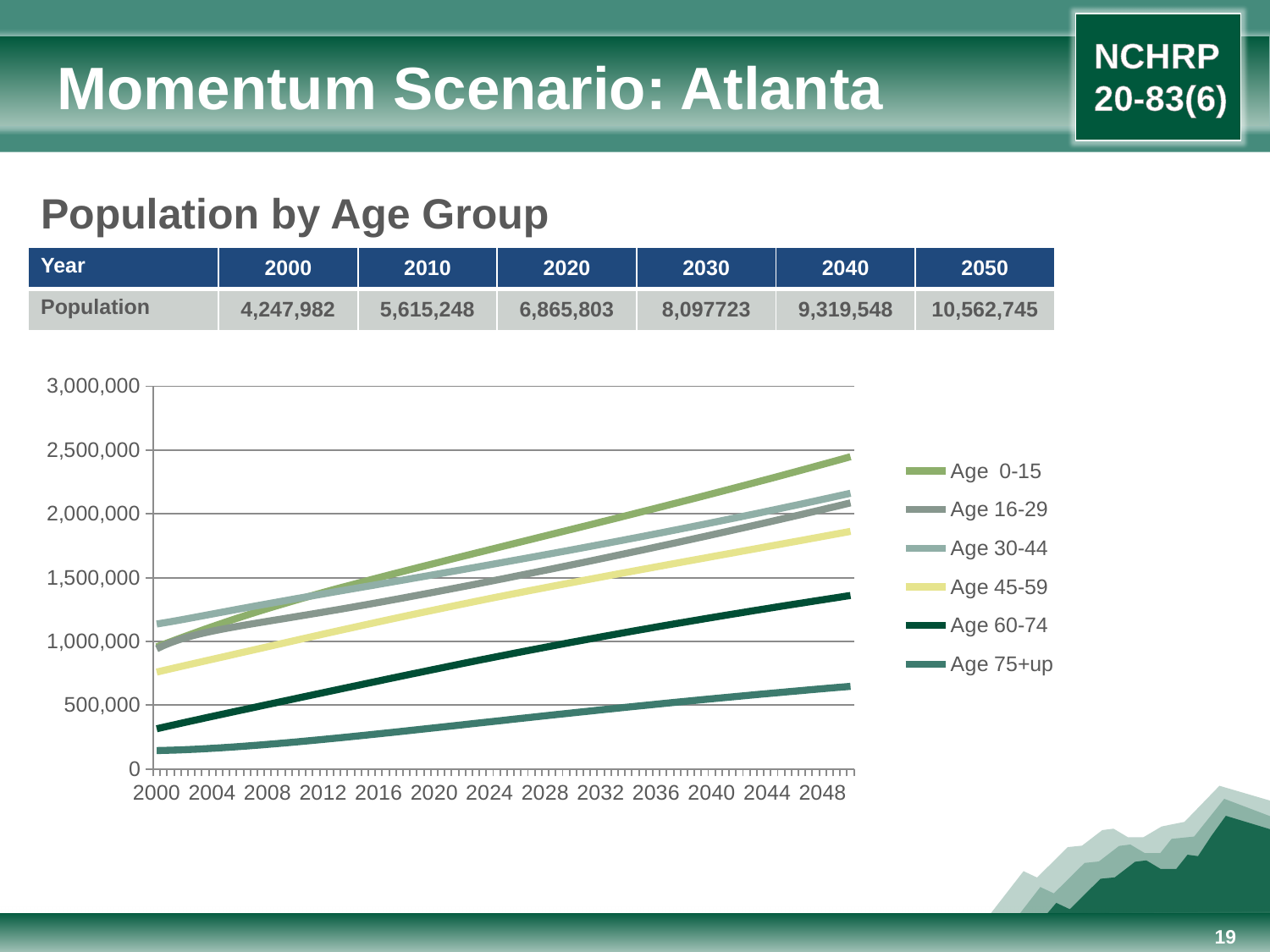

# Momentum Scenario: Atlanta
Population by Age Group
| Year | 2000 | 2010 | 2020 | 2030 | 2040 | 2050 |
| --- | --- | --- | --- | --- | --- | --- |
| Population | 4,247,982 | 5,615,248 | 6,865,803 | 8,097723 | 9,319,548 | 10,562,745 |

### Chart

| Category | Age  0-15 | Age 16-29 | Age 30-44 | Age 45-59 | Age 60-74 | Age 75+up |
|---|---|---|---|---|---|---|
| 2000 | 955905.5 | 941082.63 | 1135494.6300000001 | 758504.81 | 313952.94 | 143038.94999999998 |
| 2000.5 | 976170.81 | 966707.689999996 | 1144271.3800000008 | 771355.88 | 326417.94 | 144259.41999999998 |
| 2001 | 996465.88 | 988954.189999996 | 1153523.75 | 784022.38 | 338750.63 | 145796.3 |
| 2001.5 | 1016702.06 | 1008447.69 | 1163147.6300000001 | 796567.56 | 350970.06 | 147632.87999999998 |
| 2002 | 1036801.8799999983 | 1025695.8799999983 | 1173036.6300000008 | 809031.63 | 363091.78 | 149750.94 |
| 2002.5 | 1056688.75 | 1041096.6899999965 | 1183082.8800000001 | 821430.189999996 | 375121.81 | 152131.17 |
| 2003 | 1076309.75 | 1054987.5000000002 | 1193204.1300000001 | 833776.56 | 387068.75 | 154755.2700000001 |
| 2003.5 | 1095672.25 | 1067700.0 | 1203405.1300000008 | 846117.0 | 398954.2200000002 | 157612.94999999998 |
| 2004 | 1114754.25 | 1079470.75 | 1213644.3800000001 | 858460.689999996 | 410788.9700000002 | 160689.67 |
| 2004.5 | 1133544.25 | 1090493.25 | 1223887.6300000008 | 870816.189999996 | 422581.4100000002 | 163971.47 |
| 2005 | 1152031.3800000008 | 1100922.8800000008 | 1234105.6300000008 | 883180.5 | 434336.16 | 167444.3 |
| 2005.5 | 1170210.8800000001 | 1110888.6300000001 | 1244277.3800000008 | 895551.31 | 446057.7200000002 | 171096.3 |
| 2006 | 1188083.3800000001 | 1120494.1300000008 | 1254386.75 | 907926.81 | 457751.06 | 174915.63 |
| 2006.5 | 1205664.1300000001 | 1129839.8800000008 | 1264441.0 | 920310.38 | 469423.63 | 178893.02 |
| 2007 | 1222964.0 | 1138996.75 | 1274439.5 | 932703.0 | 481079.9700000002 | 183018.83 |
| 2007.5 | 1239990.6300000001 | 1148023.25 | 1284376.3800000008 | 945097.88 | 492722.33999999997 | 187283.91999999998 |
| 2008 | 1256755.1300000001 | 1156963.25 | 1294254.25 | 957491.31 | 504353.03 | 191679.52 |
| 2008.5 | 1273267.75 | 1165856.3800000008 | 1304067.6300000001 | 969875.75 | 515972.53 | 196197.61000000004 |
| 2009 | 1289540.0 | 1174729.5 | 1313822.25 | 982248.5 | 527582.189999996 | 200830.14 |
| 2009.5 | 1305585.0 | 1183608.3800000008 | 1323520.6300000001 | 994603.88 | 539182.8100000004 | 205570.41999999998 |
| 2010 | 1321421.1300000008 | 1192516.5000000002 | 1333176.75 | 1006943.8099999989 | 550777.5600000004 | 210412.87999999998 |
| 2010.5 | 1337059.8800000008 | 1201470.25 | 1342790.5 | 1019261.5599999989 | 562365.75 | 215351.05 |
| 2011 | 1352514.5 | 1210478.25 | 1352368.1300000001 | 1031556.4400000004 | 573947.75 | 220378.69 |
| 2011.5 | 1367795.0 | 1219551.0 | 1361914.3800000001 | 1043821.4399999989 | 585522.0600000004 | 225490.94999999998 |
| 2012 | 1382913.75 | 1228692.6300000008 | 1371434.0 | 1056053.5000000002 | 597088.189999996 | 230681.78 |
| 2012.5 | 1397880.6300000001 | 1237908.0 | 1380926.25 | 1068250.5000000002 | 608645.25 | 235946.83 |
| 2013 | 1412708.0 | 1247202.1300000001 | 1390404.3800000001 | 1080407.5000000002 | 620193.0600000004 | 241281.06 |
| 2013.5 | 1427407.75 | 1256575.8800000008 | 1399866.6300000001 | 1092528.75 | 631729.8100000004 | 246680.55 |
| 2014 | 1441989.75 | 1266034.3800000008 | 1409325.0 | 1104607.0000000002 | 643254.75 | 252140.88999999937 |
| 2014.5 | 1456462.8800000001 | 1275574.3800000001 | 1418777.0 | 1116643.3800000008 | 654766.88 | 257657.91 |
| 2015 | 1470833.8800000001 | 1285196.75 | 1428230.1300000001 | 1128632.8800000001 | 666262.9399999994 | 263227.2800000002 |
| 2015.5 | 1485113.75 | 1294898.25 | 1437682.8800000001 | 1140573.5000000002 | 677743.0 | 268845.69 |
| 2016 | 1499305.5 | 1304677.25 | 1447139.5 | 1152464.75 | 689202.81 | 274508.81 |
| 2016.5 | 1513419.8800000001 | 1314534.8800000008 | 1456601.75 | 1164306.1300000001 | 700641.25 | 280213.69 |
| 2017 | 1527461.1300000001 | 1324464.75 | 1466076.5 | 1176094.3800000008 | 712057.13 | 285956.0900000002 |
| 2017.5 | 1541437.5 | 1334468.6300000008 | 1475561.5 | 1187827.25 | 723447.0 | 291733.44 |
| 2018 | 1555351.6300000001 | 1344543.8800000001 | 1485057.5000000002 | 1199505.8800000001 | 734810.75 | 297541.83999999997 |
| 2018.5 | 1569211.1300000001 | 1354682.8800000001 | 1494568.0 | 1211129.5 | 746143.88 | 303377.7800000002 |
| 2019 | 1583018.3800000001 | 1364887.6300000001 | 1504093.1300000001 | 1222693.3800000001 | 757443.9399999994 | 309238.69 |
| 2019.5 | 1596779.6300000001 | 1375155.6300000001 | 1513633.8800000001 | 1234199.25 | 768709.9399999994 | 315120.81 |
| 2020 | 1610501.1300000001 | 1385485.3800000001 | 1523197.75 | 1245650.3800000008 | 779941.4399999994 | 321022.88 |
| 2020.5 | 1624189.3800000001 | 1395878.0 | 1532782.75 | 1257046.25 | 791137.06 | 326941.65999999986 |
| 2021 | 1637847.8800000001 | 1406330.6300000001 | 1542394.75 | 1268386.3800000008 | 802294.13 | 332874.2800000002 |
| 2021.5 | 1651473.5 | 1416834.3800000001 | 1552023.0 | 1279664.3800000001 | 813408.31 | 338817.16 |
| 2022 | 1665071.0 | 1427389.75 | 1561671.25 | 1290880.3800000008 | 824475.63 | 344767.28 |
| 2022.5 | 1678642.75 | 1437992.75 | 1571339.8800000001 | 1302035.25 | 835495.5 | 350722.06 |
| 2023 | 1692191.75 | 1448641.8800000001 | 1581028.5 | 1313128.25 | 846467.189999996 | 356679.03 |
| 2023.5 | 1705720.25 | 1459337.0 | 1590737.3800000001 | 1324160.0 | 857386.38 | 362635.7200000002 |
| 2024 | 1719230.8800000001 | 1470075.6300000001 | 1600468.3800000001 | 1335129.75 | 868253.38 | 368589.94 |
| 2024.5 | 1732726.75 | 1480855.3800000001 | 1610223.25 | 1346039.75 | 879065.5 | 374538.9700000002 |
| 2025 | 1746208.8800000001 | 1491675.5 | 1619997.5 | 1356887.75 | 889821.88 | 380480.75 |
| 2025.5 | 1759679.5 | 1502534.25 | 1629796.25 | 1367677.25 | 900520.06 | 386413.59 |
| 2026 | 1773140.25 | 1513433.3800000001 | 1639619.0 | 1378407.6300000001 | 911159.689999996 | 392334.88 |
| 2026.5 | 1786593.5 | 1524364.75 | 1649465.8800000001 | 1389078.5 | 921738.5 | 398242.9700000002 |
| 2027 | 1800041.8800000001 | 1535336.0 | 1659336.75 | 1399695.1300000001 | 932257.25 | 404136.4100000002 |
| 2027.5 | 1813493.25 | 1546345.25 | 1669242.0 | 1410260.1300000001 | 942719.25 | 410014.53 |
| 2028 | 1826947.75 | 1557395.3800000001 | 1679179.25 | 1420776.5 | 953121.81 | 415876.56 |
| 2028.5 | 1840407.1300000001 | 1568482.6300000001 | 1689147.8800000001 | 1431246.75 | 963465.5 | 421720.28 |
| 2029 | 1853874.1300000001 | 1579609.6300000001 | 1699151.5000000002 | 1441669.1300000001 | 973750.0 | 427544.56 |
| 2029.5 | 1867349.0 | 1590773.8800000001 | 1709190.5 | 1452045.0 | 983975.75 | 433347.63 |
| 2030 | 1880833.5 | 1601975.3800000001 | 1719260.75 | 1462379.8800000001 | 994139.689999996 | 439128.78 |
| 2030.5 | 1894337.8800000001 | 1613221.1300000001 | 1729375.3800000001 | 1472679.25 | 1004248.0 | 444888.13 |
| 2031 | 1907859.8800000001 | 1624506.25 | 1739532.25 | 1482943.3800000001 | 1014299.4399999989 | 450624.94 |
| 2031.5 | 1921404.0 | 1635834.5 | 1749730.75 | 1493172.5 | 1024294.1899999966 | 456337.9100000002 |
| 2032 | 1934970.1300000001 | 1647203.8800000001 | 1759973.8800000001 | 1503372.25 | 1034234.3099999989 | 462026.81 |
| 2032.5 | 1948558.5000000002 | 1658616.5000000002 | 1770260.8800000001 | 1513540.6300000001 | 1044116.9400000004 | 467689.16 |
| 2033 | 1962172.8800000001 | 1670067.75 | 1780590.5 | 1523680.3800000001 | 1053942.6300000008 | 473326.19 |
| 2033.5 | 1975812.75 | 1681563.0 | 1790966.3800000001 | 1533792.5 | 1063713.5 | 478935.16 |
| 2034 | 1989481.75 | 1693097.0 | 1801386.3800000001 | 1543880.8800000001 | 1073429.3800000001 | 484516.94 |
| 2034.5 | 2003179.2500000005 | 1704677.3800000001 | 1811853.3800000001 | 1553944.3800000001 | 1083090.3800000008 | 490070.44 |
| 2035 | 2016906.75 | 1716295.3800000001 | 1822367.3800000001 | 1563985.75 | 1092696.3800000008 | 495594.56 |
| 2035.5 | 2030666.5 | 1727956.25 | 1832926.8800000001 | 1574007.0000000002 | 1102247.8800000001 | 501089.25 |
| 2036 | 2044456.5 | 1739660.1300000001 | 1843532.6300000001 | 1584007.8800000001 | 1111745.25 | 506553.53 |
| 2036.5 | 2058280.2500000002 | 1751405.0 | 1854186.6300000001 | 1593991.3800000001 | 1121190.5 | 511987.81 |
| 2037 | 2072139.5 | 1763191.0 | 1864889.5 | 1603958.5 | 1130582.25 | 517390.9100000002 |
| 2037.5 | 2086033.5 | 1775023.1300000001 | 1875638.1300000001 | 1613911.8800000001 | 1139923.0 | 522763.03 |
| 2038 | 2099964.9999999977 | 1786893.3800000001 | 1886439.8800000001 | 1623850.0 | 1149213.25 | 528103.75 |
| 2038.5 | 2113934.0000000005 | 1798810.1300000001 | 1897287.25 | 1633779.25 | 1158452.0000000002 | 533412.5 |
| 2039 | 2127942.0 | 1810768.25 | 1908184.6300000001 | 1643695.5 | 1167641.8800000008 | 538689.189999996 |
| 2039.5 | 2141988.0 | 1822770.0 | 1919132.8800000001 | 1653604.8800000001 | 1176781.75 | 543933.9399999994 |
| 2040 | 2156074.5 | 1834815.8800000001 | 1930132.8800000001 | 1663506.3800000001 | 1185873.5 | 549146.5600000004 |
| 2040.5 | 2170202.25 | 1846904.0 | 1941180.3800000001 | 1673401.1300000001 | 1194918.8800000001 | 554327.13 |
| 2041 | 2184372.7500000005 | 1859037.6300000001 | 1952281.1300000008 | 1683292.25 | 1203916.6300000001 | 559474.9399999994 |
| 2041.5 | 2198586.5 | 1871215.5000000002 | 1963433.75 | 1693180.1300000001 | 1212870.6300000008 | 564591.0 |
| 2042 | 2212843.75 | 1883438.6300000001 | 1974637.6300000001 | 1703066.25 | 1221778.3800000001 | 569674.3100000004 |
| 2042.5 | 2227146.5000000005 | 1895705.75 | 1985893.75 | 1712952.8800000001 | 1230645.0 | 574726.3100000004 |
| 2043 | 2241494.2500000005 | 1908021.5 | 1997203.6300000001 | 1722840.5 | 1239468.5 | 579745.3100000004 |
| 2043.5 | 2255889.5 | 1920381.3800000001 | 2008569.5000000002 | 1732732.0 | 1248251.1300000001 | 584733.5600000004 |
| 2044 | 2270333.0000000005 | 1932790.1300000001 | 2019986.1300000001 | 1742627.3800000001 | 1256993.0 | 589690.0 |
| 2044.5 | 2284826.5000000005 | 1945246.25 | 2031458.0 | 1752528.6300000001 | 1265697.25 | 594615.189999996 |
| 2045 | 2299367.2500000005 | 1957750.25 | 2042987.5000000002 | 1762436.3800000001 | 1274362.3800000008 | 599510.38 |
| 2045.5 | 2313959.4999999977 | 1970300.8800000001 | 2054571.7500000005 | 1772354.6300000001 | 1282992.1300000001 | 604373.189999996 |
| 2046 | 2328603.25 | 1982901.5 | 2066210.3800000001 | 1782280.25 | 1291586.3800000008 | 609207.0600000004 |
| 2046.5 | 2343299.0 | 1995550.3800000001 | 2077906.5 | 1792218.5000000002 | 1300144.75 | 614009.5600000004 |
| 2047 | 2358046.7499999995 | 2008250.6300000001 | 2089661.7500000002 | 1802169.3800000001 | 1308670.75 | 618783.63 |
| 2047.5 | 2372848.4999999977 | 2020998.6300000001 | 2101471.2500000005 | 1812134.1300000001 | 1317164.5 | 623527.0600000004 |
| 2048 | 2387702.0 | 2033797.6300000001 | 2113338.0 | 1822111.0 | 1325626.5 | 628242.25 |
| 2048.5 | 2402611.5 | 2046645.6300000001 | 2125262.25 | 1832105.6300000001 | 1334057.0000000002 | 632928.689999996 |
| 2049 | 2417574.7500000005 | 2059544.3800000001 | 2137245.4999999977 | 1842116.25 | 1342459.75 | 637586.0 |
| 2049.5 | 2432592.75 | 2072493.8800000001 | 2149284.0 | 1852142.75 | 1350833.0 | 642215.4399999994 |
| 2050 | 2447666.75 | 2085496.1300000001 | 2161381.2500000005 | 1862190.0 | 1359179.6300000001 | 646817.25 |
19